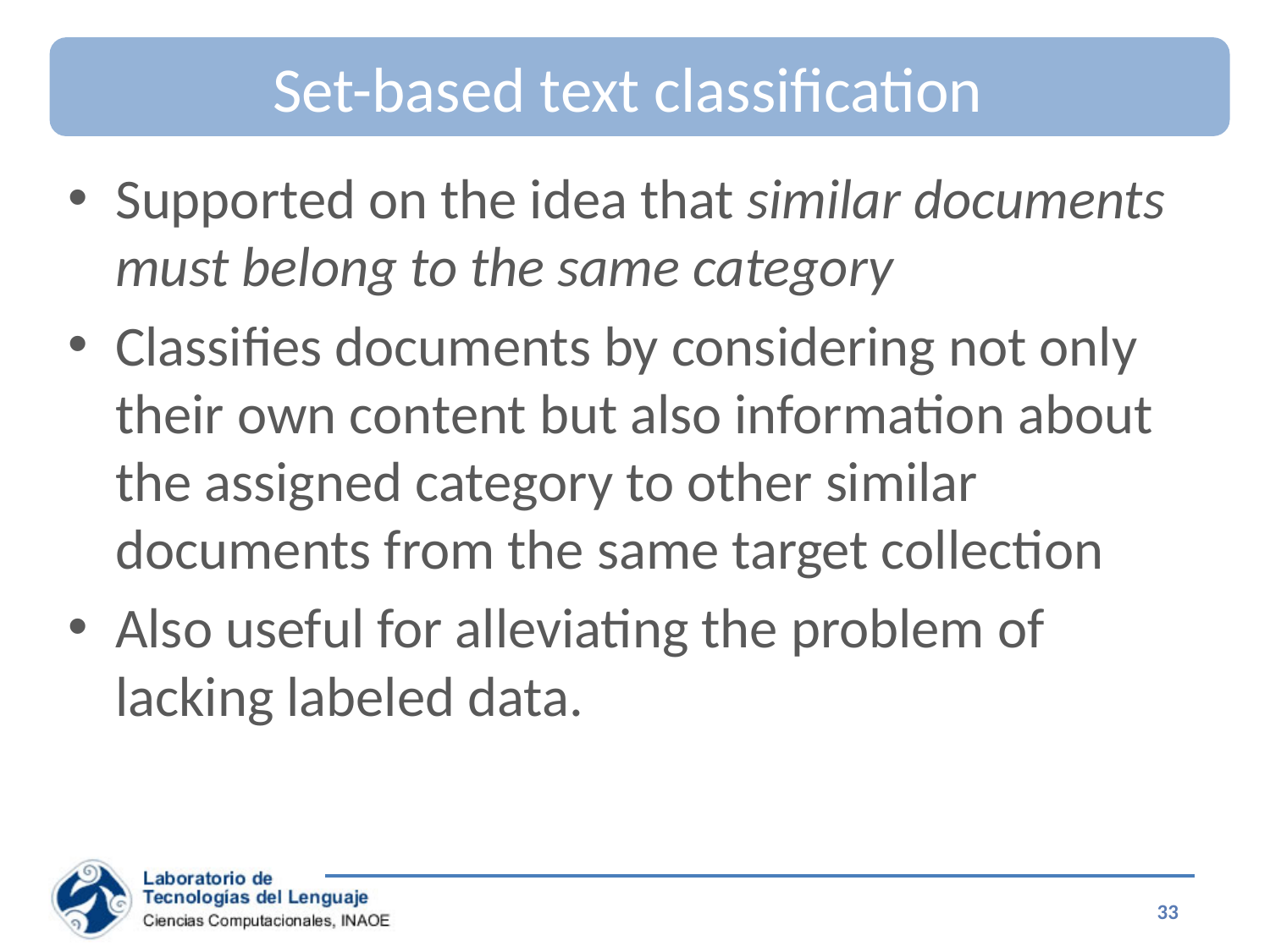

# Set-based text classification
Supported on the idea that similar documents must belong to the same category
Classifies documents by considering not only their own content but also information about the assigned category to other similar documents from the same target collection
Also useful for alleviating the problem of lacking labeled data.

33
Special Topics on Information Retrieval